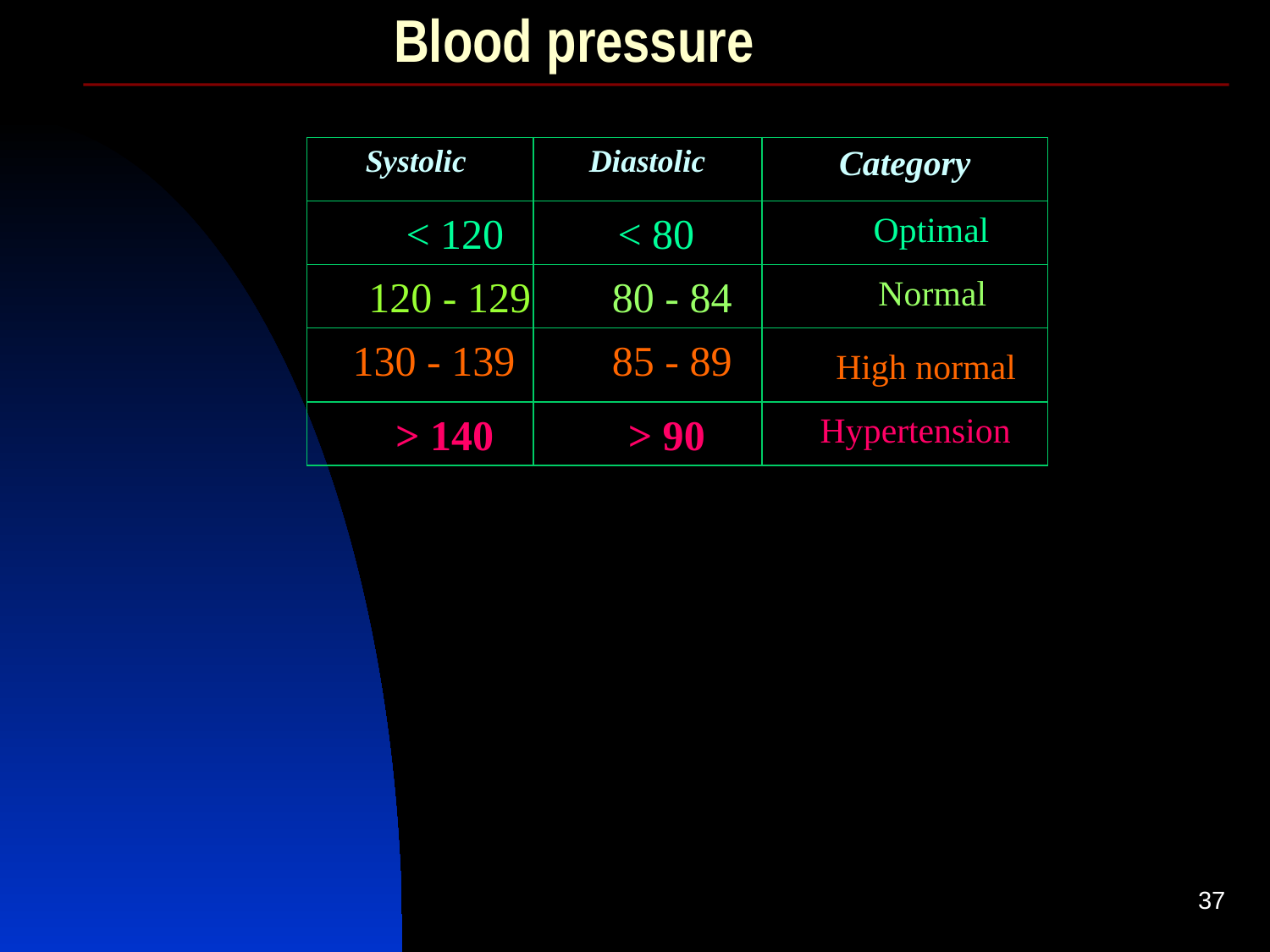

# Blood pressure

| Systolic | Diastolic | Category |
| --- | --- | --- |
|  |  |  |
|  |  |  |
|  |  |  |
|  |  |  |
< 120
< 80
Optimal
120 - 129
80 - 84
Normal
130 - 139
85 - 89
High normal
> 140
> 90
Hypertension
37